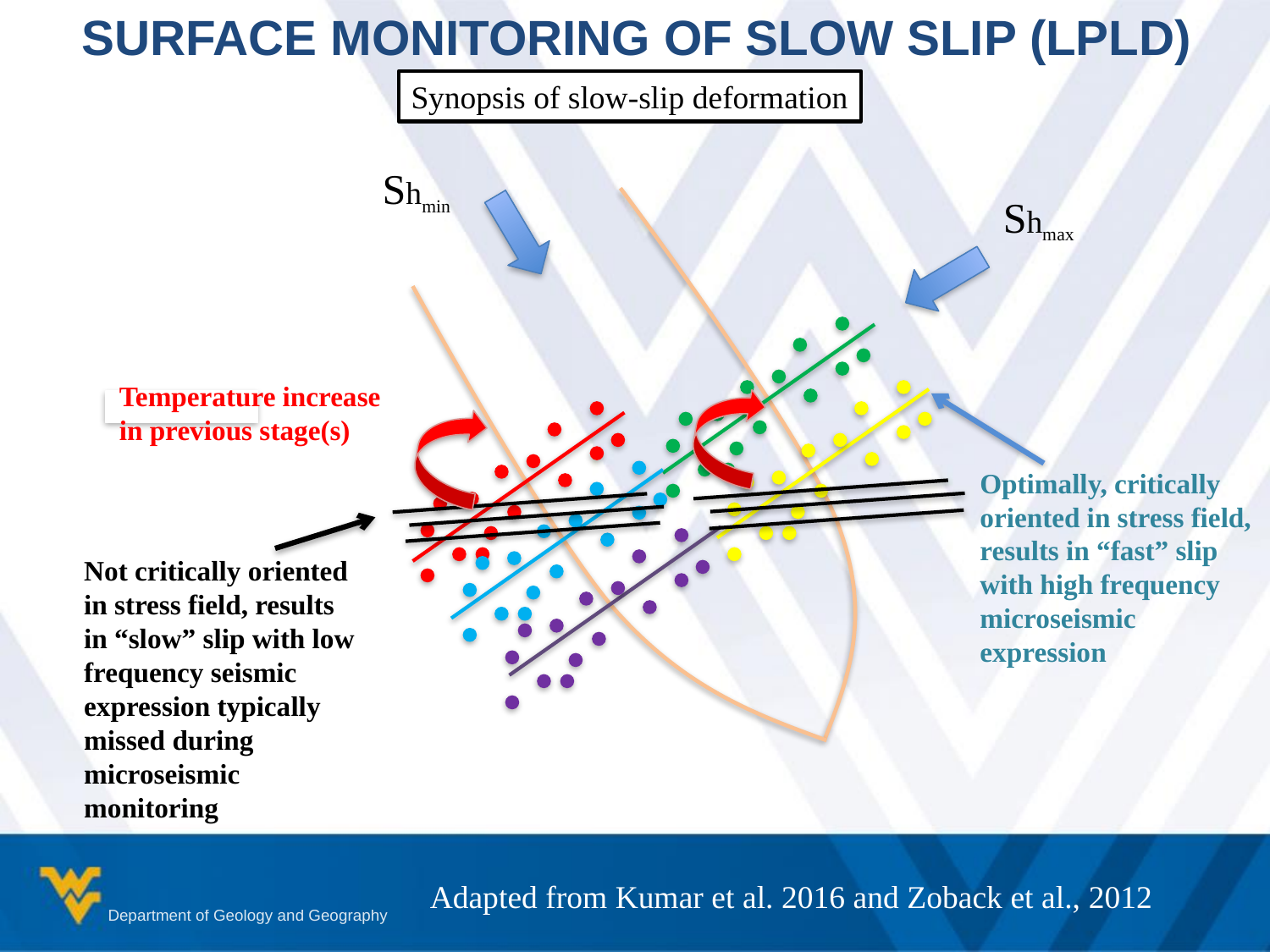

Surface Monitoring of Slow Slip (LPLD)
Synopsis of slow-slip deformation
Shmin
Shmax

Temperature increase
in previous stage(s)

Optimally, critically oriented in stress field, results in “fast” slip with high frequency microseismic expression

Not critically oriented in stress field, results in “slow” slip with low frequency seismic expression typically missed during microseismic monitoring
Adapted from Kumar et al. 2016 and Zoback et al., 2012